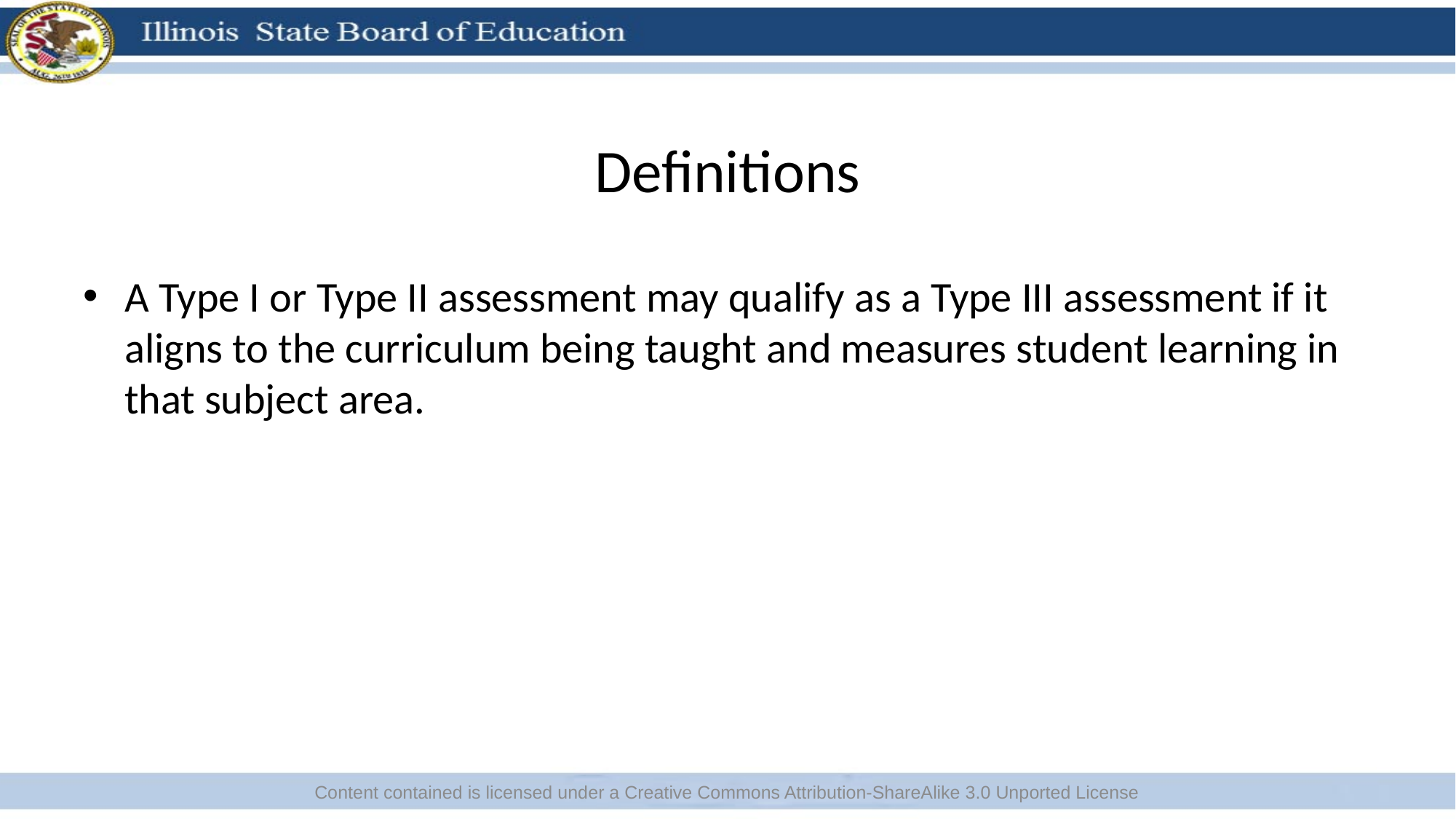

# Definitions
A Type I or Type II assessment may qualify as a Type III assessment if it aligns to the curriculum being taught and measures student learning in that subject area.

Content contained is licensed under a Creative Commons Attribution-ShareAlike 3.0 Unported License